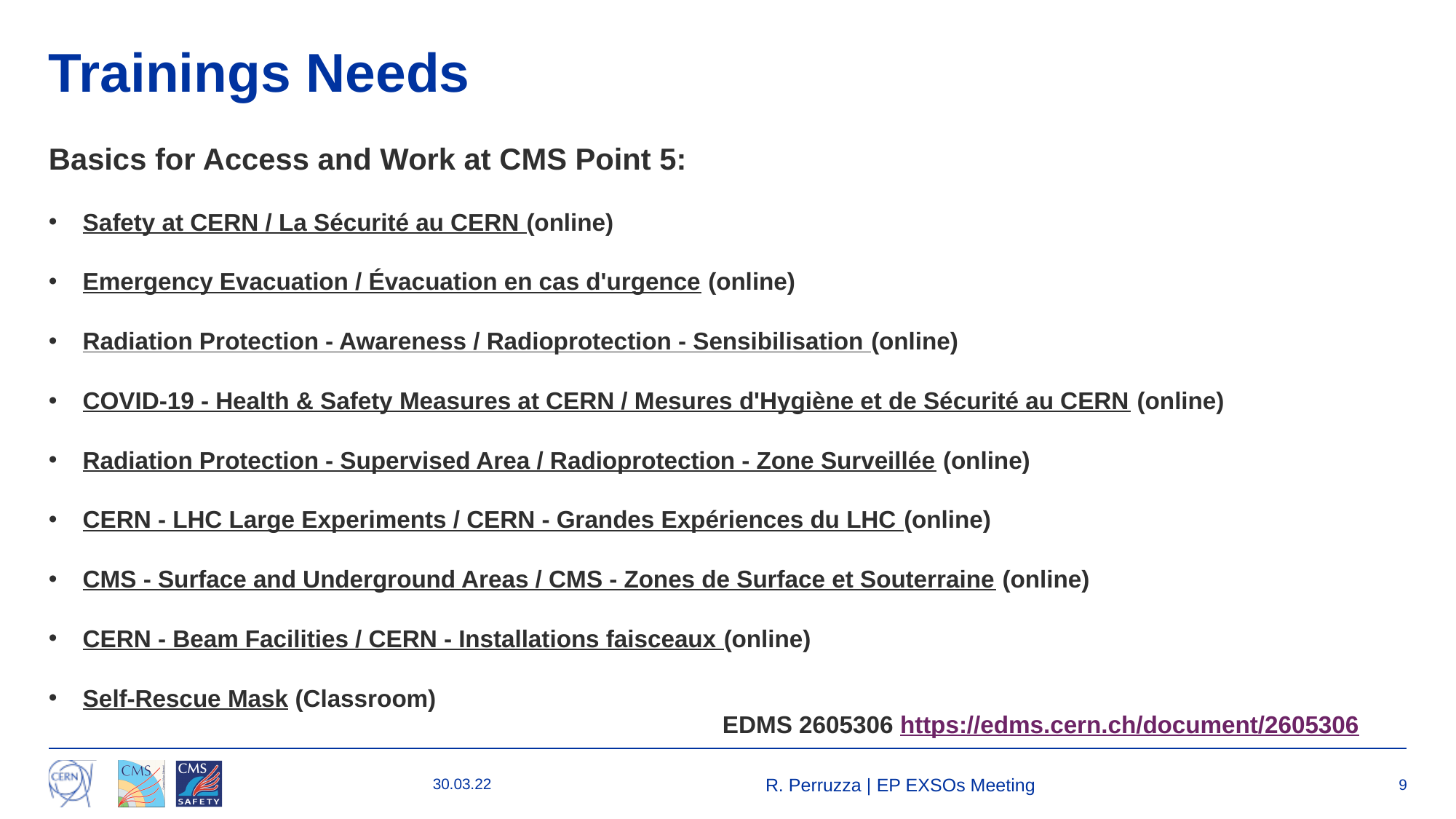

# Trainings Needs
Basics for Access and Work at CMS Point 5:
Safety at CERN / La Sécurité au CERN (online)
Emergency Evacuation / Évacuation en cas d'urgence (online)
Radiation Protection - Awareness / Radioprotection - Sensibilisation (online)
COVID-19 - Health & Safety Measures at CERN / Mesures d'Hygiène et de Sécurité au CERN (online)
Radiation Protection - Supervised Area / Radioprotection - Zone Surveillée (online)
CERN - LHC Large Experiments / CERN - Grandes Expériences du LHC (online)
CMS - Surface and Underground Areas / CMS - Zones de Surface et Souterraine (online)
CERN - Beam Facilities / CERN - Installations faisceaux (online)
Self-Rescue Mask (Classroom)

EDMS 2605306 https://edms.cern.ch/document/2605306
30.03.22
R. Perruzza | EP EXSOs Meeting
9